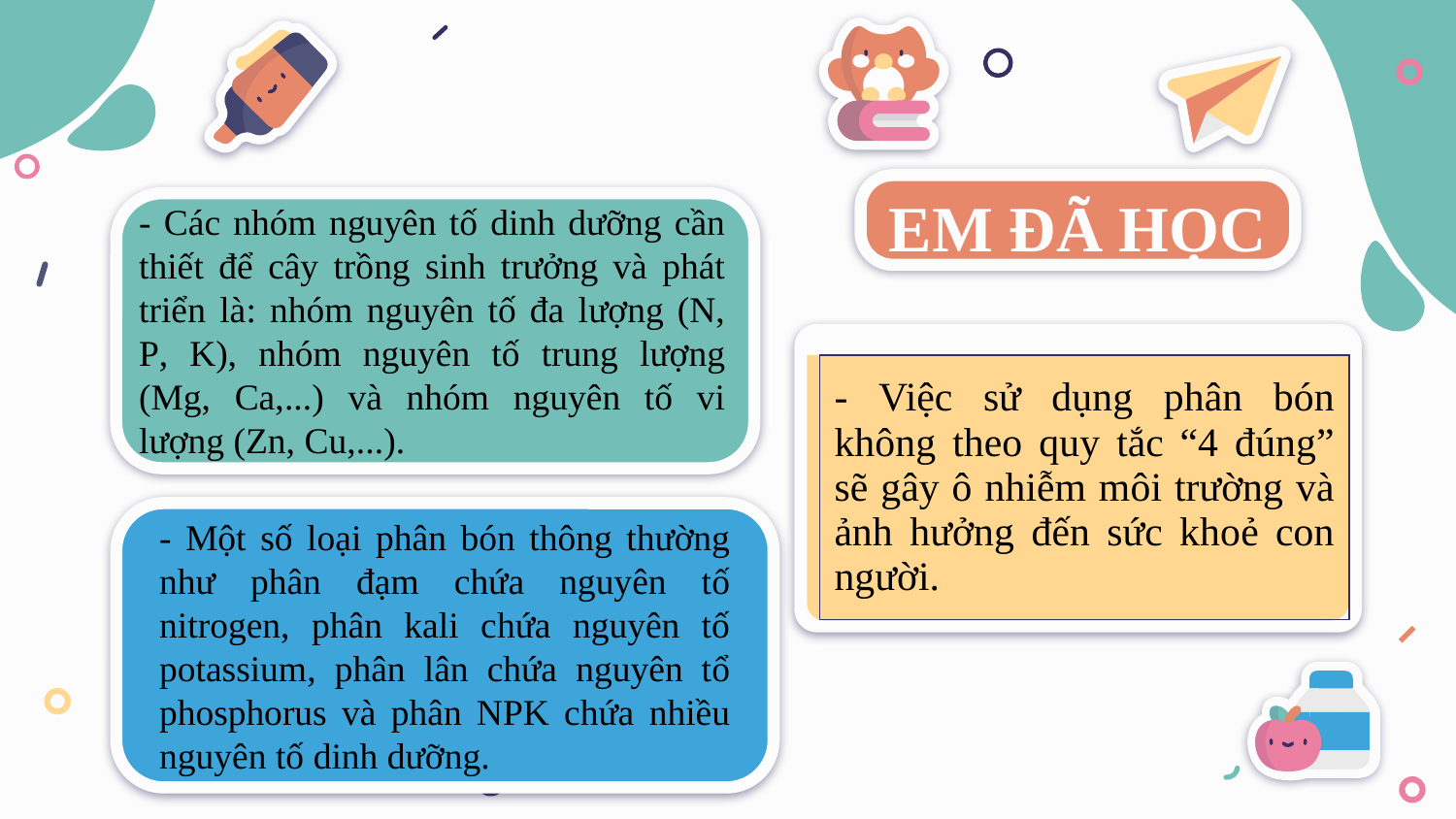

# EM ĐÃ HỌC

- Các nhóm nguyên tố dinh dưỡng cần thiết để cây trồng sinh trưởng và phát triển là: nhóm nguyên tố đa lượng (N, P, K), nhóm nguyên tố trung lượng (Mg, Ca,...) và nhóm nguyên tố vi lượng (Zn, Cu,...).

| - Việc sử dụng phân bón không theo quy tắc “4 đúng” sẽ gây ô nhiễm môi trường và ảnh hưởng đến sức khoẻ con người. |
| --- |

- Một số loại phân bón thông thường như phân đạm chứa nguyên tố nitrogen, phân kali chứa nguyên tố potassium, phân lân chứa nguyên tổ phosphorus và phân NPK chứa nhiều nguyên tố dinh dưỡng.